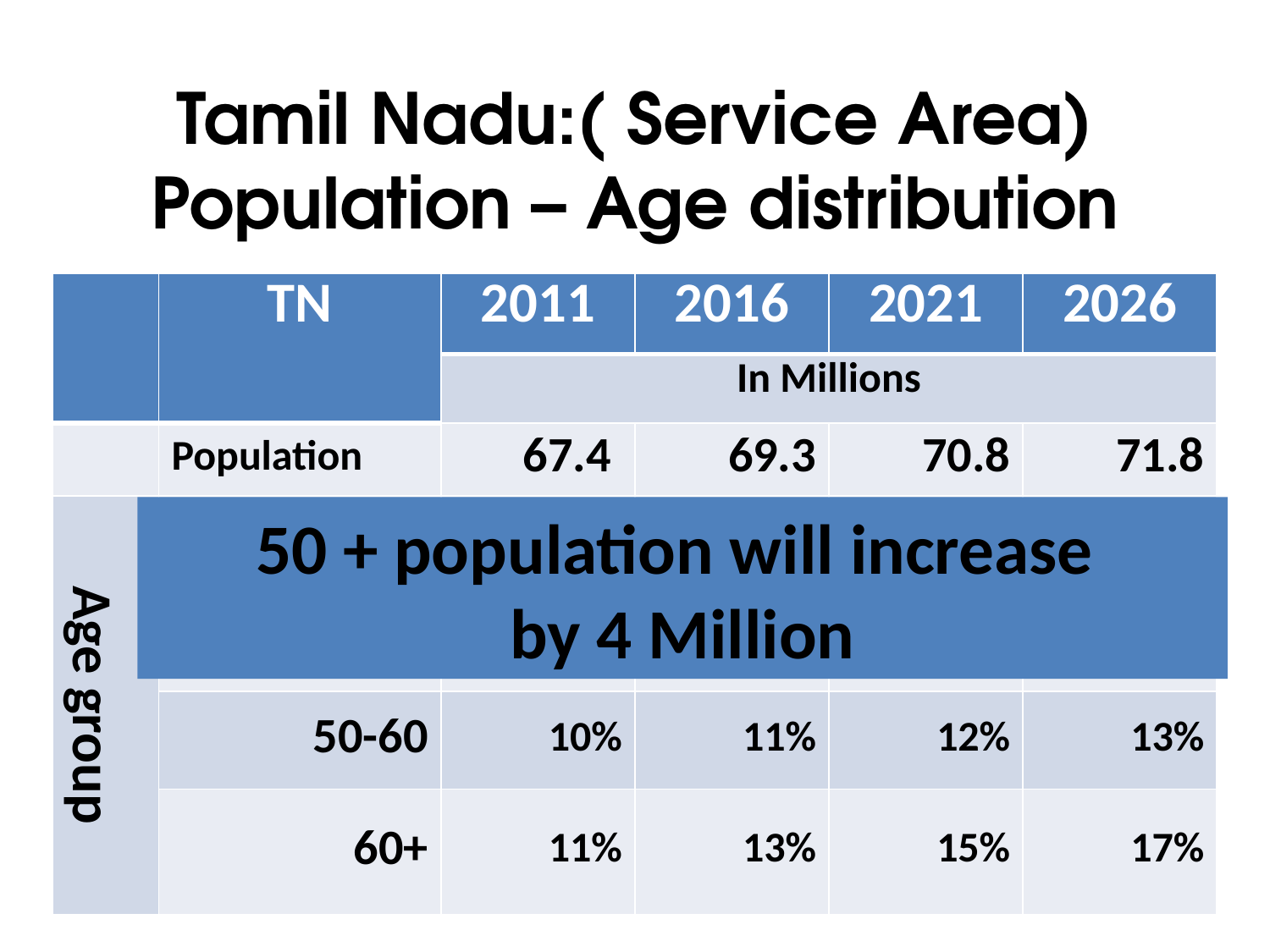

# Tamil Nadu:( Service Area) Population – Age distribution
|  | TN | 2011 | 2016 | 2021 | 2026 |
| --- | --- | --- | --- | --- | --- |
|  |  | In Millions |  |  |  |
|  | Population | 67.4 | 69.3 | 70.8 | 71.8 |
| Age group | 0 -14 | 23% | 21% | 20% | 19% |
|  | 15 – 49 | 56% | 54% | 53% | 51% |
|  | 50-60 | 10% | 11% | 12% | 13% |
|  | 60+ | 11% | 13% | 15% | 17% |
50 + population will increase
by 4 Million